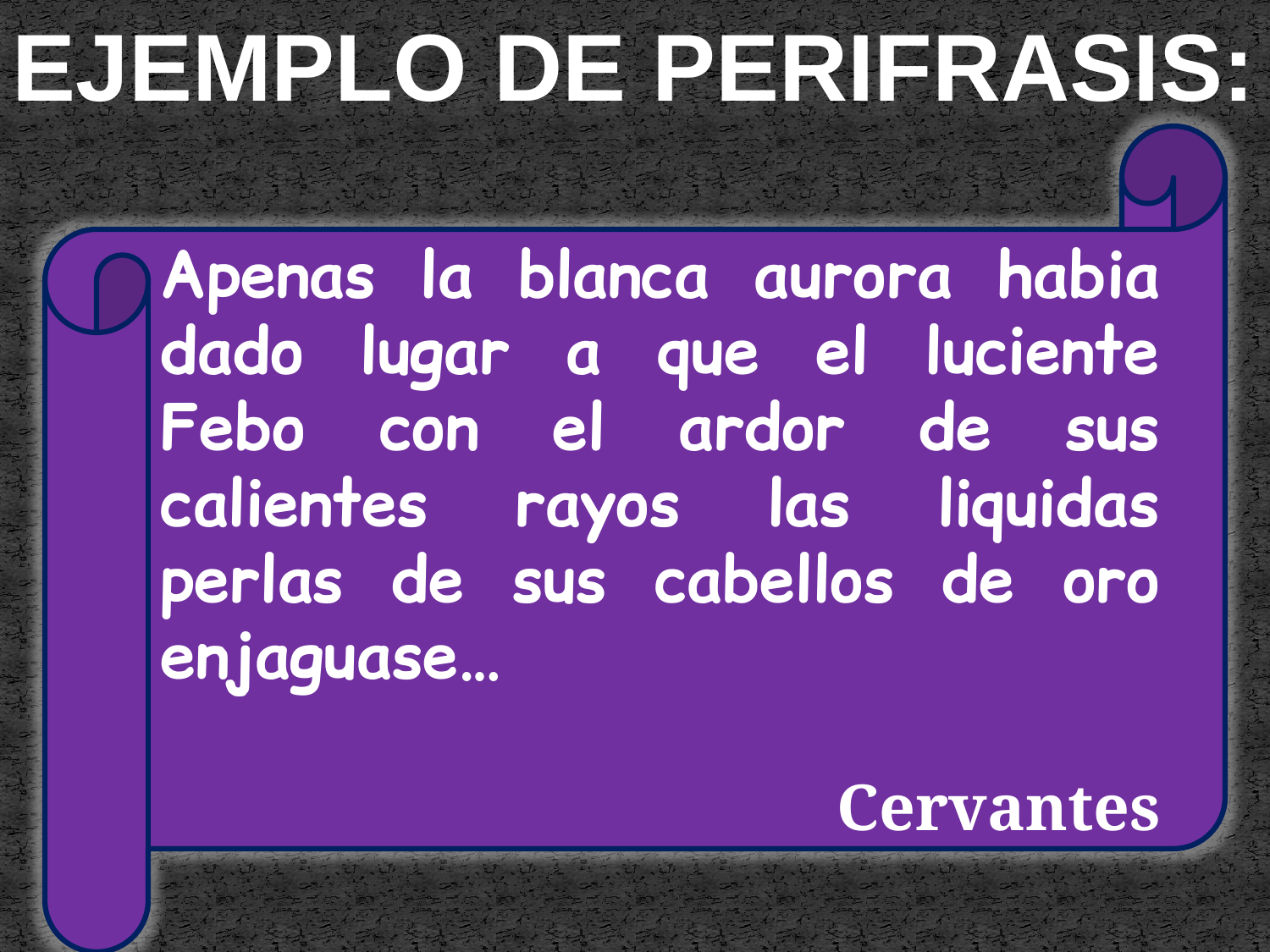

EJEMPLO DE PERIFRASIS:
Apenas la blanca aurora habia dado lugar a que el luciente Febo con el ardor de sus calientes rayos las liquidas perlas de sus cabellos de oro enjaguase…

Cervantes